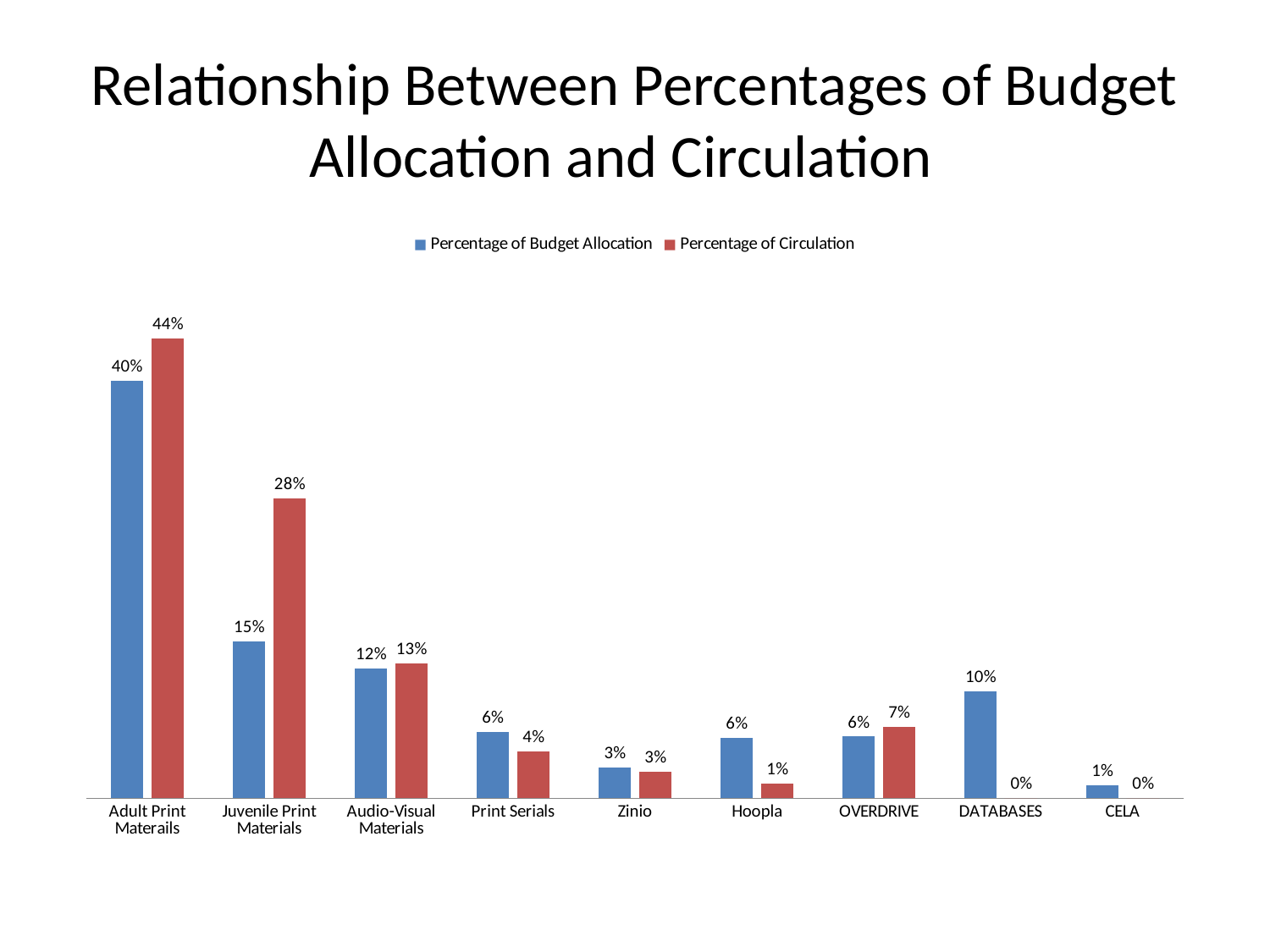

# Relationship Between Percentages of Budget Allocation and Circulation

### Chart

| Category |  |  |
|---|---|---|
| Adult Print Materails | 0.39572070808512366 | 0.4358215233015119 |
| Juvenile Print Materials | 0.1489402873959679 | 0.28478526013559674 |
| Audio-Visual Materials | 0.12323140698506105 | 0.1275580904739439 |
| Print Serials | 0.063 | 0.044863219560033085 |
| Zinio | 0.028903799465658457 | 0.025207855247987708 |
| Hoopla | 0.05716920942605925 | 0.014033896004991862 |
| OVERDRIVE | 0.0586019333356201 | 0.06773015527593479 |
| DATABASES | 0.101634150090772 | 0.0 |
| CELA | 0.012672508089443134 | 0.0 |